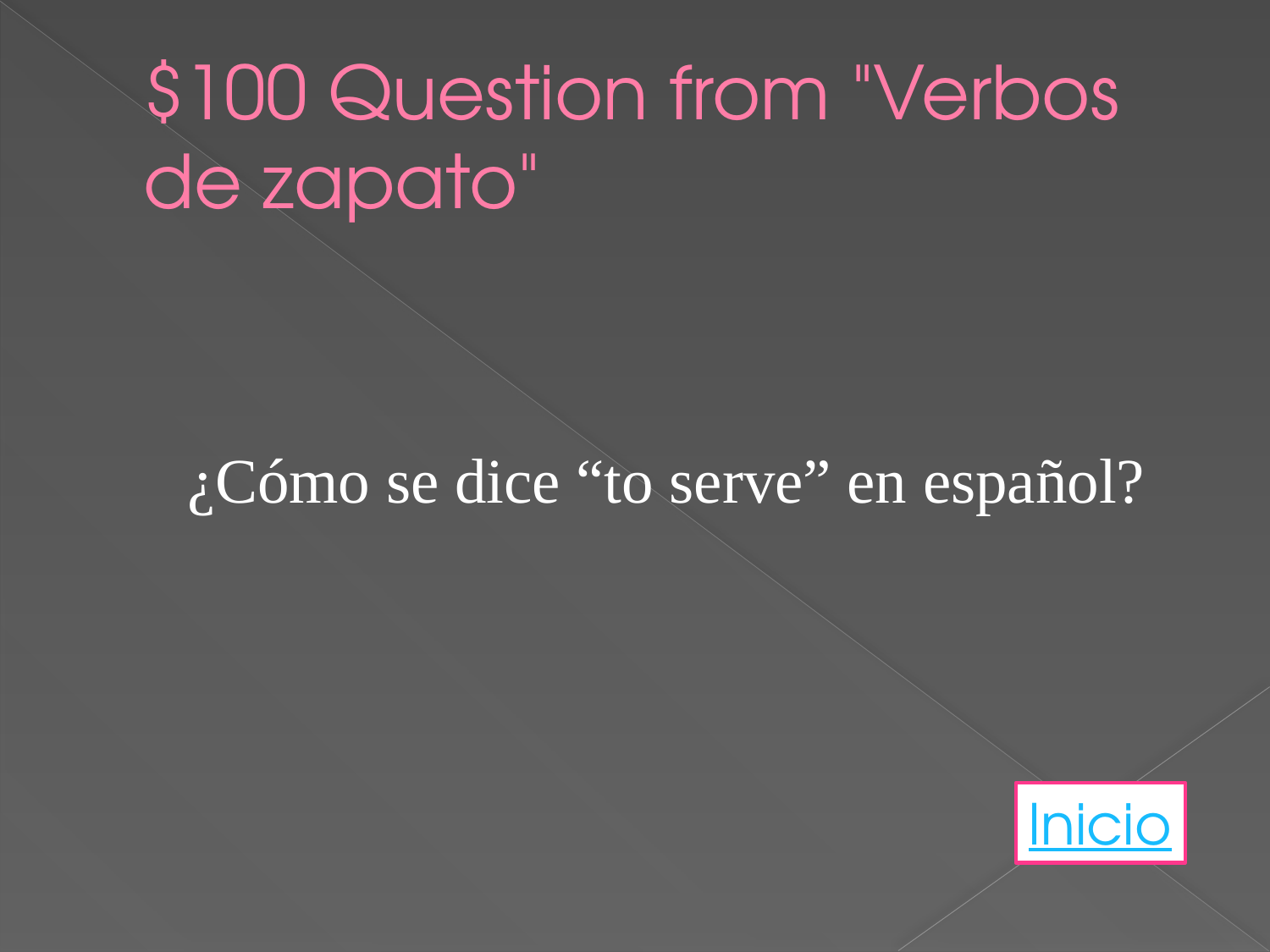

# $100 Question from "Verbos de zapato"
¿Cómo se dice “to serve” en español?
Inicio